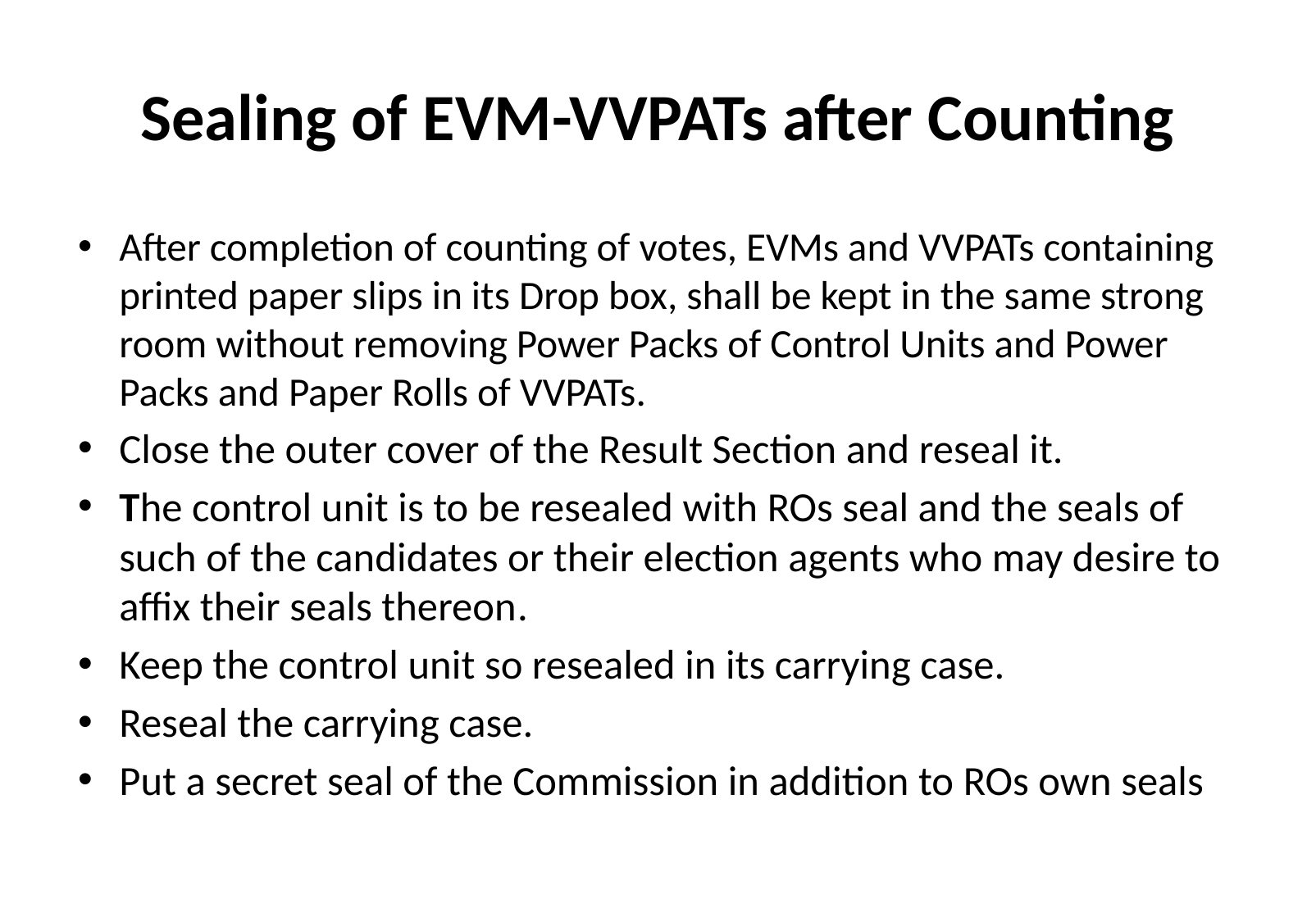

# Sealing of EVM-VVPATs after Counting
After completion of counting of votes, EVMs and VVPATs containing printed paper slips in its Drop box, shall be kept in the same strong room without removing Power Packs of Control Units and Power Packs and Paper Rolls of VVPATs.
Close the outer cover of the Result Section and reseal it.
The control unit is to be resealed with ROs seal and the seals of such of the candidates or their election agents who may desire to affix their seals thereon.
Keep the control unit so resealed in its carrying case.
Reseal the carrying case.
Put a secret seal of the Commission in addition to ROs own seals